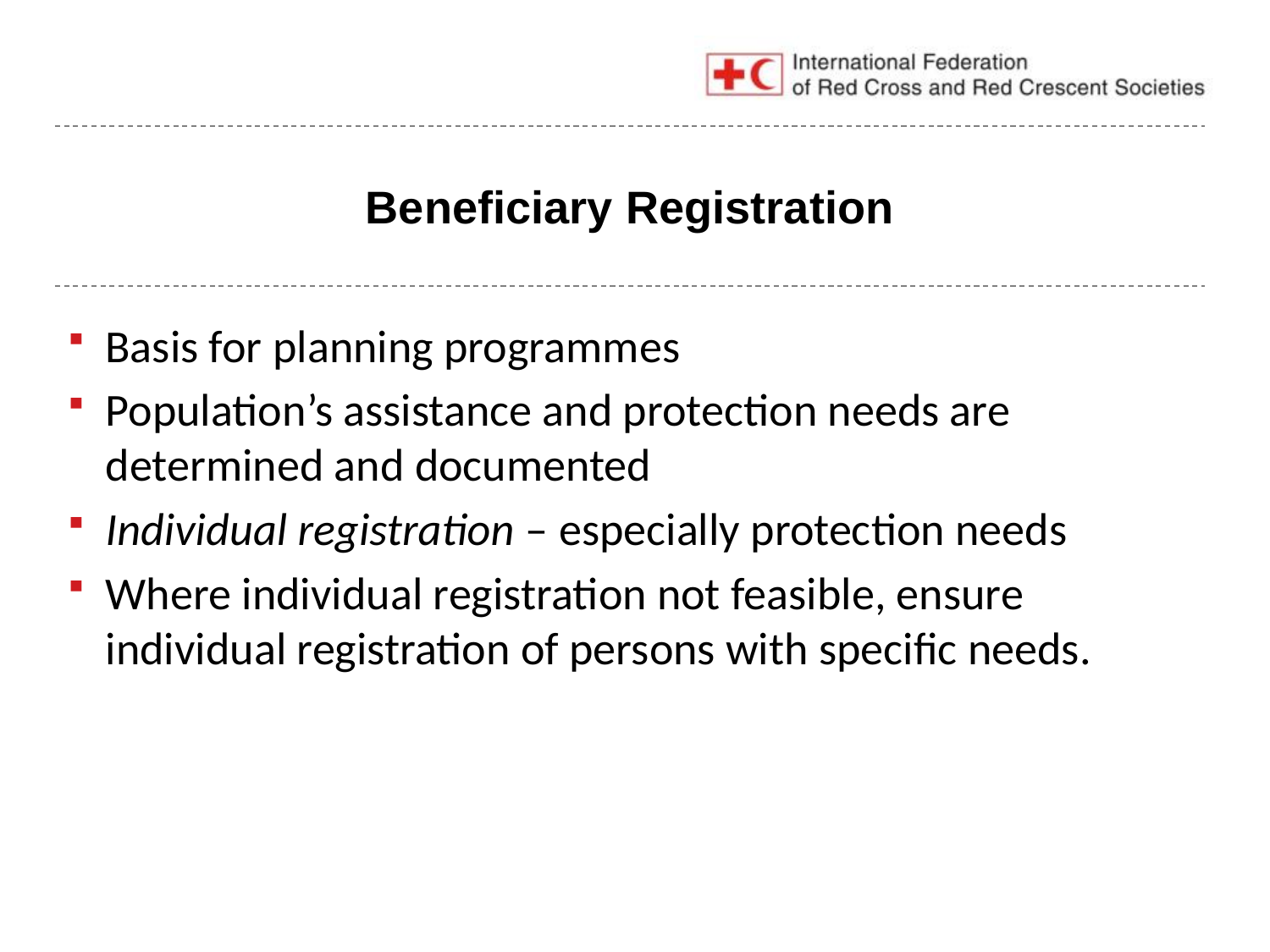

# Beneficiary Registration
Basis for planning programmes
Population’s assistance and protection needs are determined and documented
Individual registration – especially protection needs
Where individual registration not feasible, ensure individual registration of persons with specific needs.